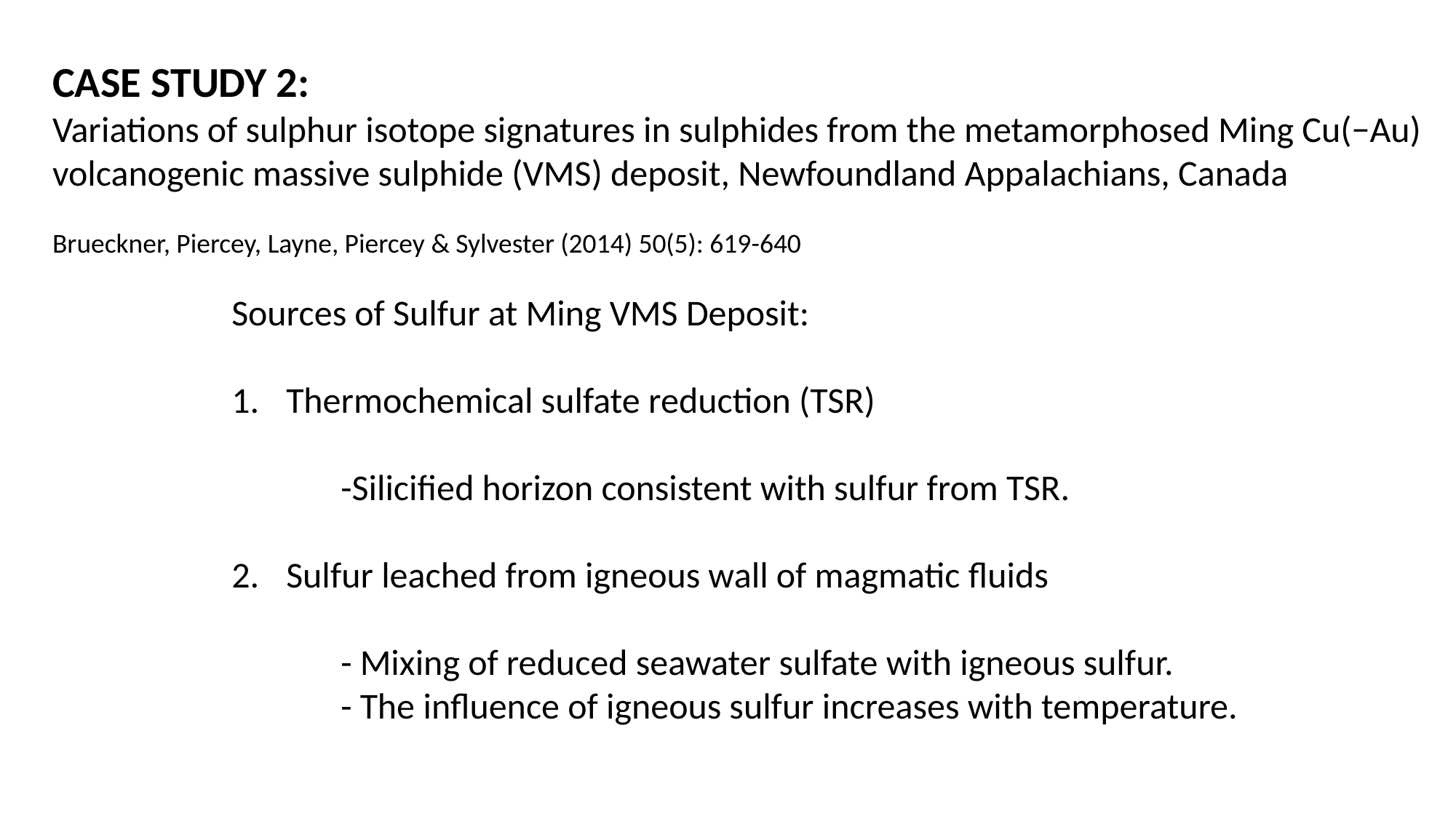

CASE STUDY 2:
Variations of sulphur isotope signatures in sulphides from the metamorphosed Ming Cu(−Au) volcanogenic massive sulphide (VMS) deposit, Newfoundland Appalachians, Canada

Brueckner, Piercey, Layne, Piercey & Sylvester (2014) 50(5): 619-640
Sources of Sulfur at Ming VMS Deposit:

Thermochemical sulfate reduction (TSR)

	-Silicified horizon consistent with sulfur from TSR.

Sulfur leached from igneous wall of magmatic fluids

	- Mixing of reduced seawater sulfate with igneous sulfur.
	- The influence of igneous sulfur increases with temperature.